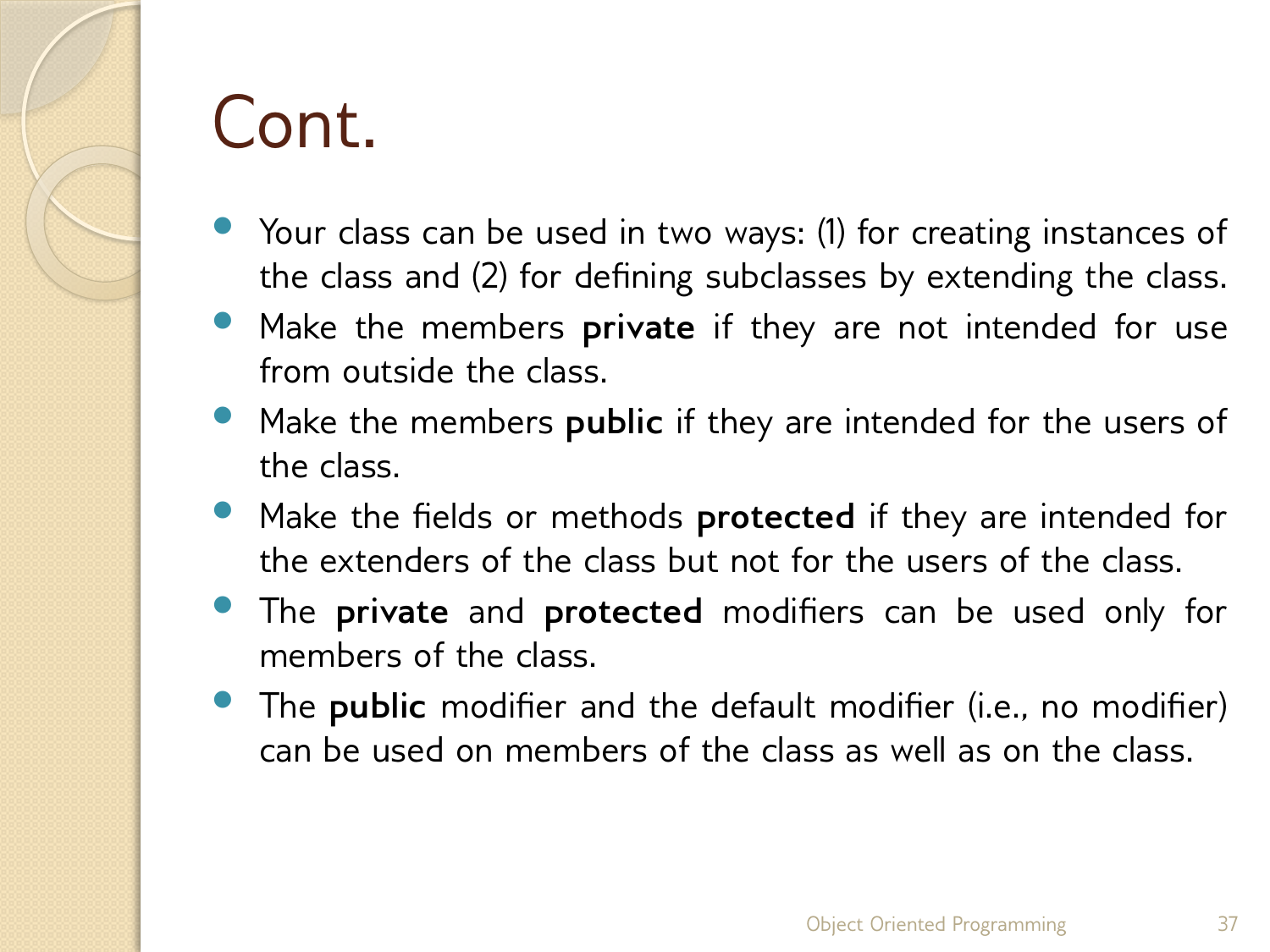

# Cont.
Your class can be used in two ways: (1) for creating instances of the class and (2) for defining subclasses by extending the class.
Make the members private if they are not intended for use from outside the class.
Make the members public if they are intended for the users of the class.
Make the fields or methods protected if they are intended for the extenders of the class but not for the users of the class.
The private and protected modifiers can be used only for members of the class.
The public modifier and the default modifier (i.e., no modifier) can be used on members of the class as well as on the class.
Object Oriented Programming
37